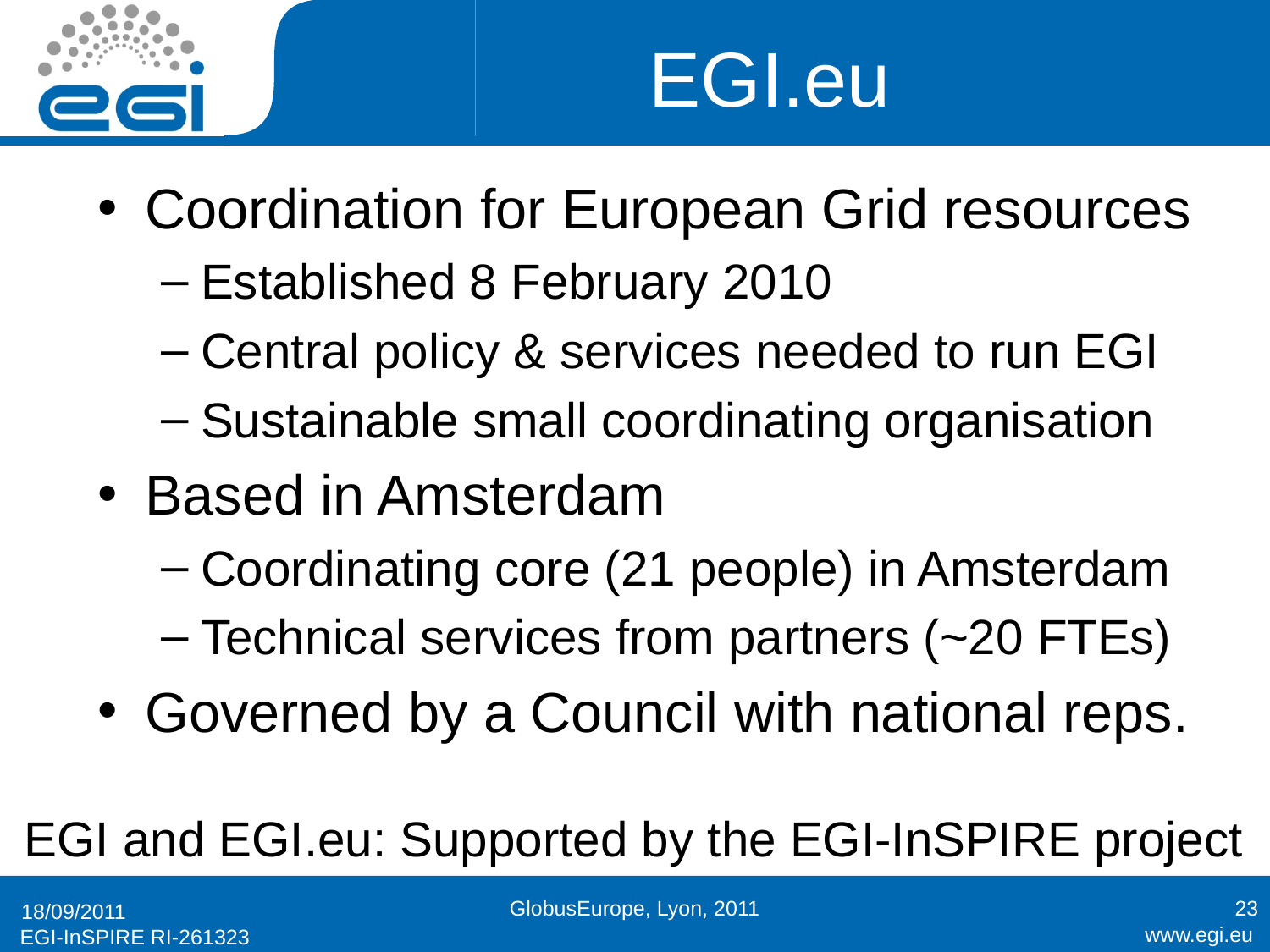

# EGI.eu
Coordination for European Grid resources
Established 8 February 2010
Central policy & services needed to run EGI
Sustainable small coordinating organisation
Based in Amsterdam
Coordinating core (21 people) in Amsterdam
Technical services from partners (~20 FTEs)
Governed by a Council with national reps.
EGI and EGI.eu: Supported by the EGI-InSPIRE project
GlobusEurope, Lyon, 2011
23
18/09/2011